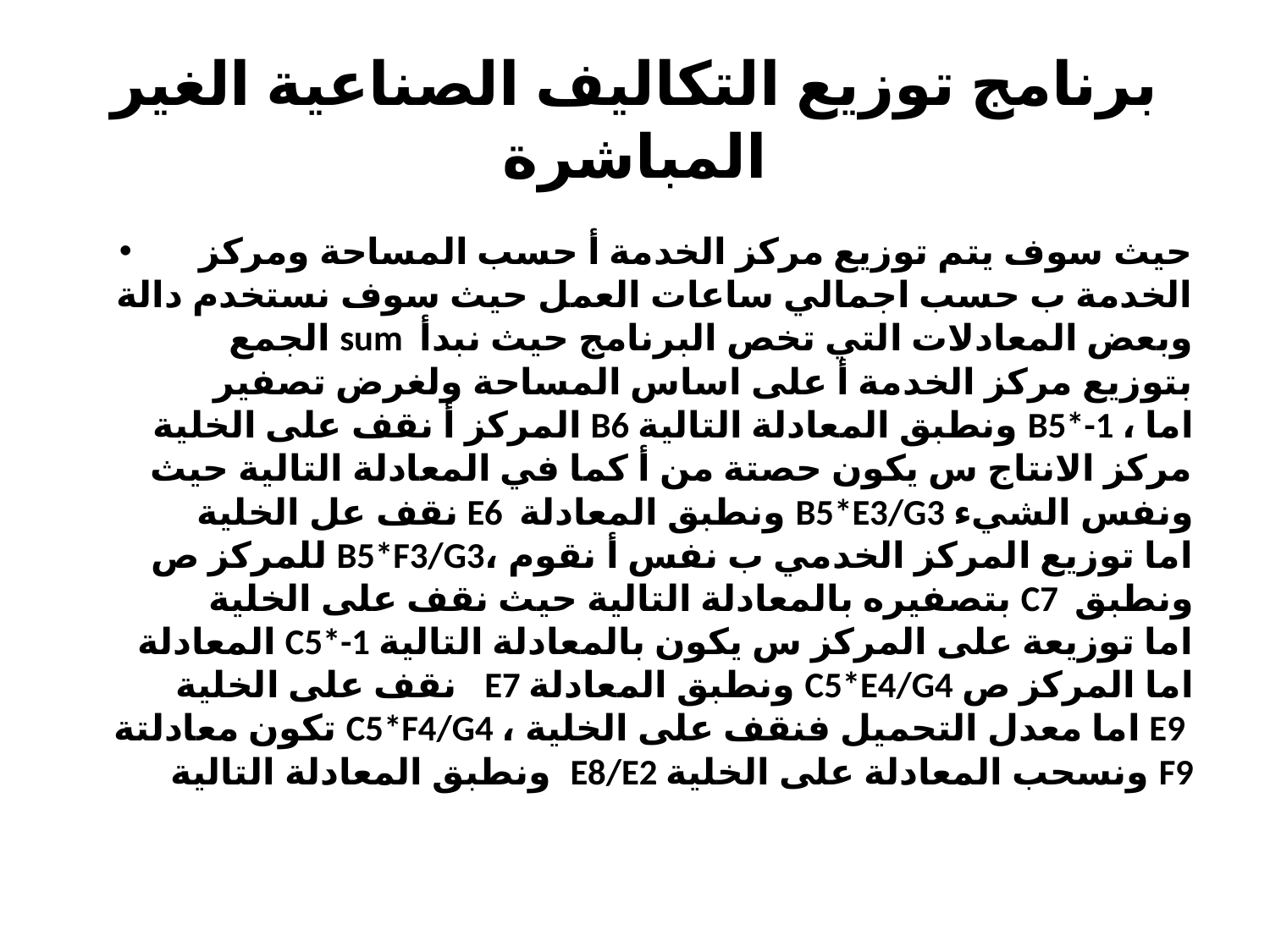

# برنامج توزيع التكاليف الصناعية الغير المباشرة
حيث سوف يتم توزيع مركز الخدمة أ حسب المساحة ومركز الخدمة ب حسب اجمالي ساعات العمل حيث سوف نستخدم دالة الجمع sum  وبعض المعادلات التي تخص البرنامج حيث نبدأ بتوزيع مركز الخدمة أ على اساس المساحة ولغرض تصفير المركز أ نقف على الخلية B6 ونطبق المعادلة التالية B5*-1 ، اما مركز الانتاج س يكون حصتة من أ كما في المعادلة التالية حيث نقف عل الخلية E6  ونطبق المعادلة B5*E3/G3 ونفس الشيء للمركز ص B5*F3/G3، اما توزيع المركز الخدمي ب نفس أ نقوم بتصفيره بالمعادلة التالية حيث نقف على الخلية C7  ونطبق المعادلة C5*-1 اما توزيعة على المركز س يكون بالمعادلة التالية نقف على الخلية   E7 ونطبق المعادلة C5*E4/G4 اما المركز ص تكون معادلتة C5*F4/G4 ، اما معدل التحميل فنقف على الخلية E9  ونطبق المعادلة التالية  E8/E2 ونسحب المعادلة على الخلية F9